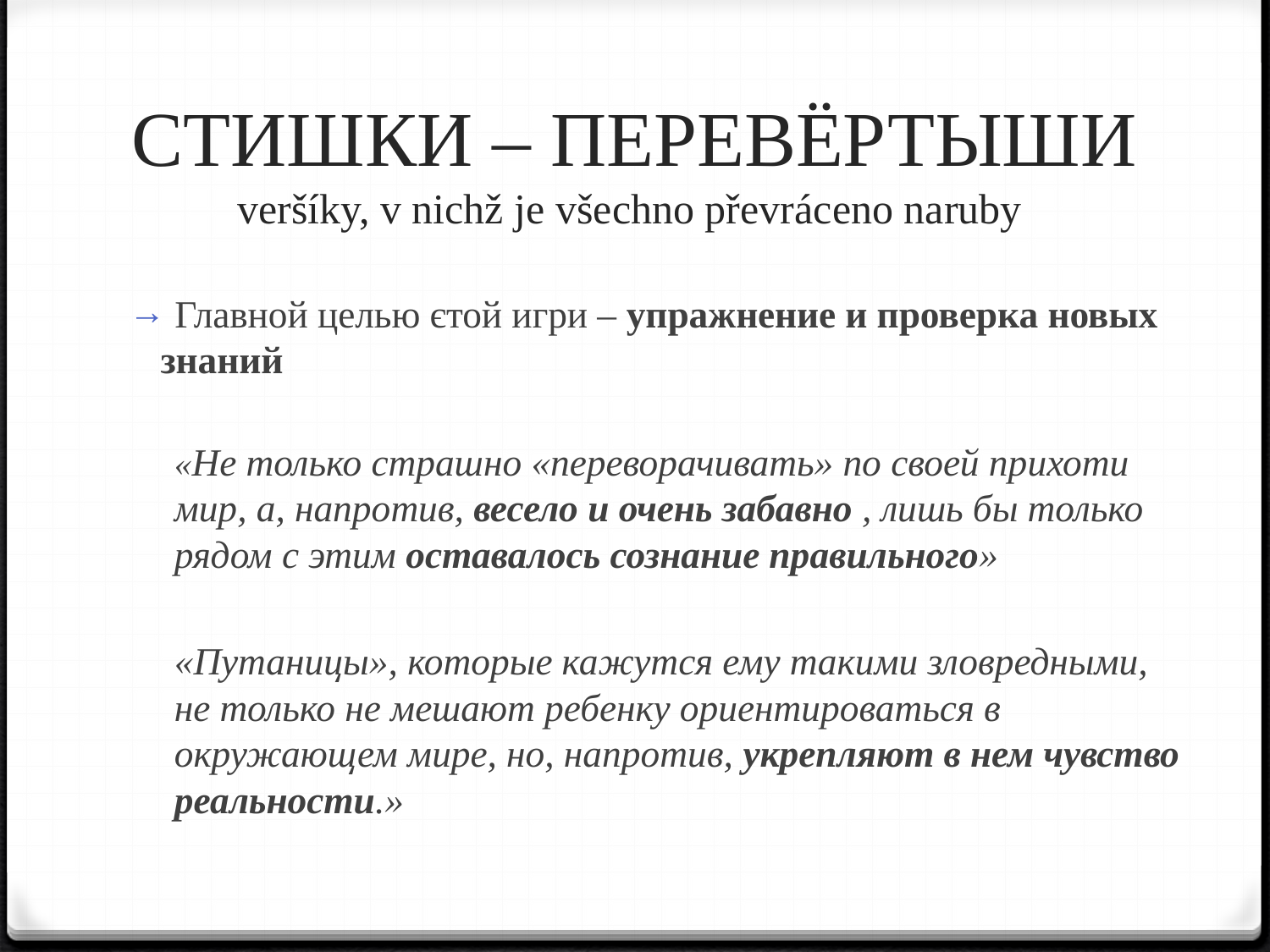

# СТИШКИ – ПЕРЕВЁРТЫШИ veršíky, v nichž je všechno převráceno naruby
 Главной целью єтой игри – упражнение и проверка новых знаний

«Не только страшно «переворачивать» по своей прихоти мир, а, напротив, весело и очень забавно , лишь бы только рядом с этим оставалось сознание правильного»

«Путаницы», которые кажутся ему такими зловредными, не только не мешают ребенку ориентироваться в окружающем мире, но, напротив, укрепляют в нем чувство реальности.»